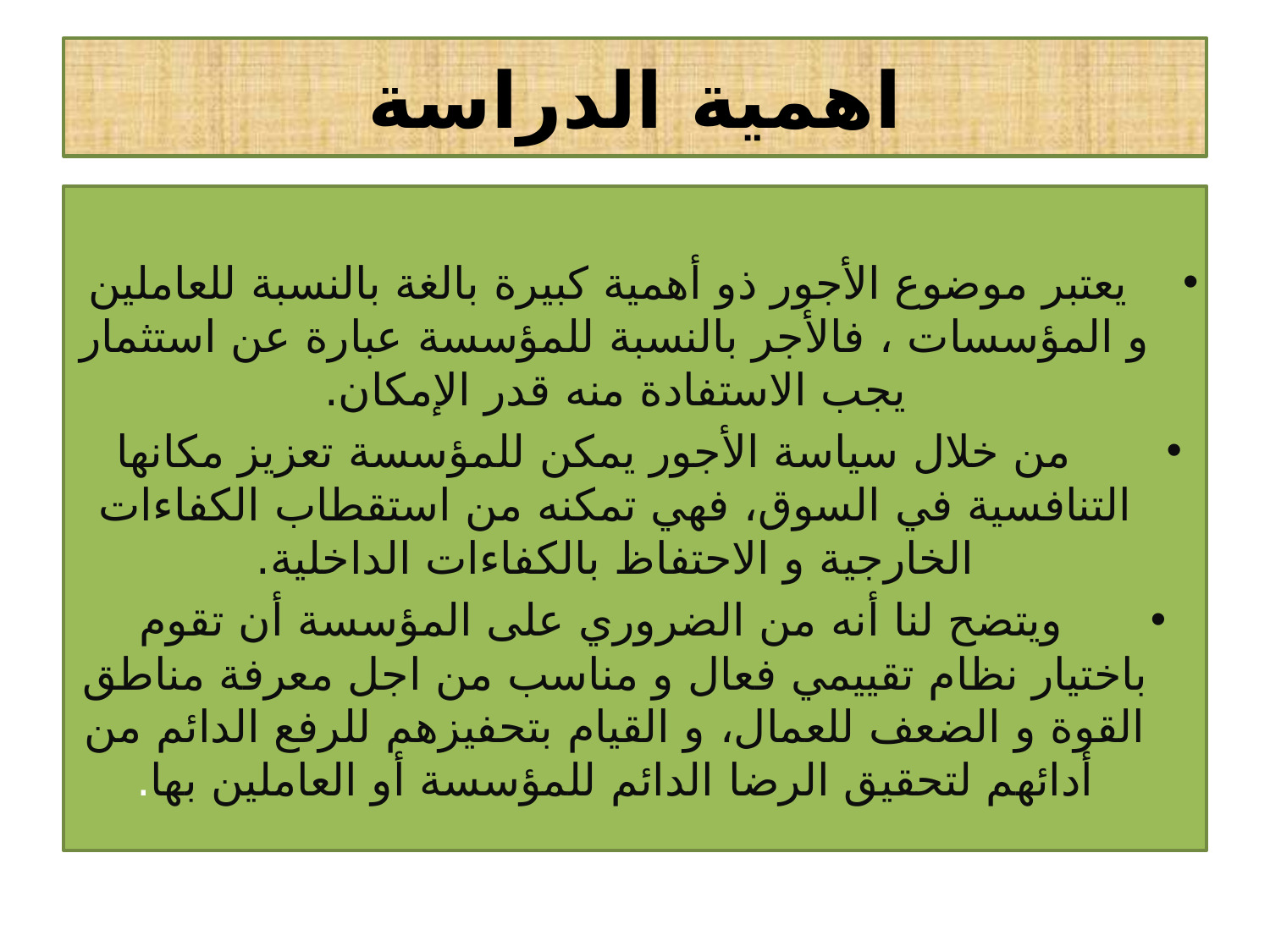

# اهمية الدراسة

 يعتبر موضوع الأجور ذو أهمية كبيرة بالغة بالنسبة للعاملين و المؤسسات ، فالأجر بالنسبة للمؤسسة عبارة عن استثمار يجب الاستفادة منه قدر الإمكان.
   من خلال سياسة الأجور يمكن للمؤسسة تعزيز مكانها التنافسية في السوق، فهي تمكنه من استقطاب الكفاءات الخارجية و الاحتفاظ بالكفاءات الداخلية.
  ويتضح لنا أنه من الضروري على المؤسسة أن تقوم باختيار نظام تقييمي فعال و مناسب من اجل معرفة مناطق القوة و الضعف للعمال، و القيام بتحفيزهم للرفع الدائم من أدائهم لتحقيق الرضا الدائم للمؤسسة أو العاملين بها.